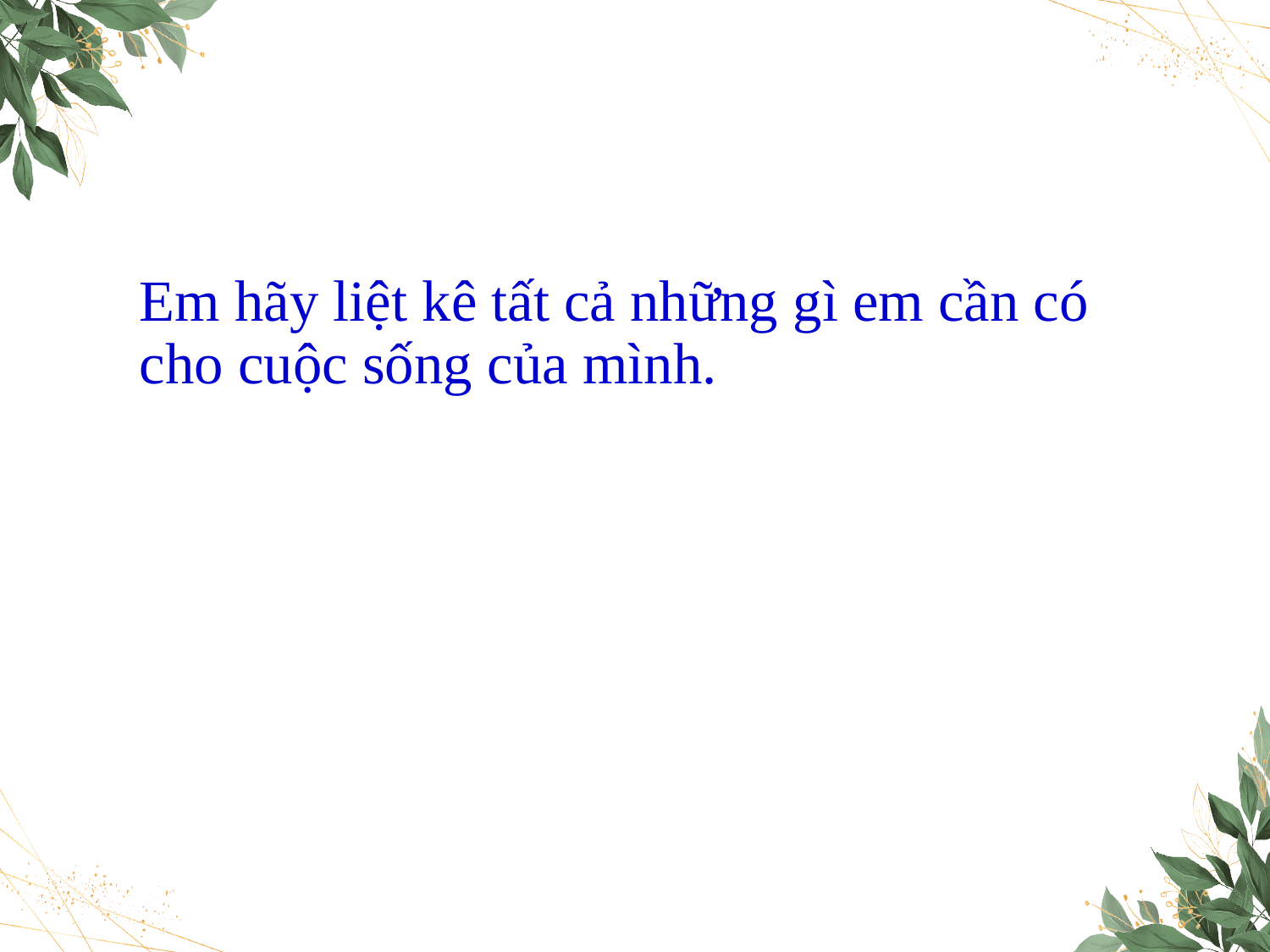

Em hãy liệt kê tất cả những gì em cần có cho cuộc sống của mình.